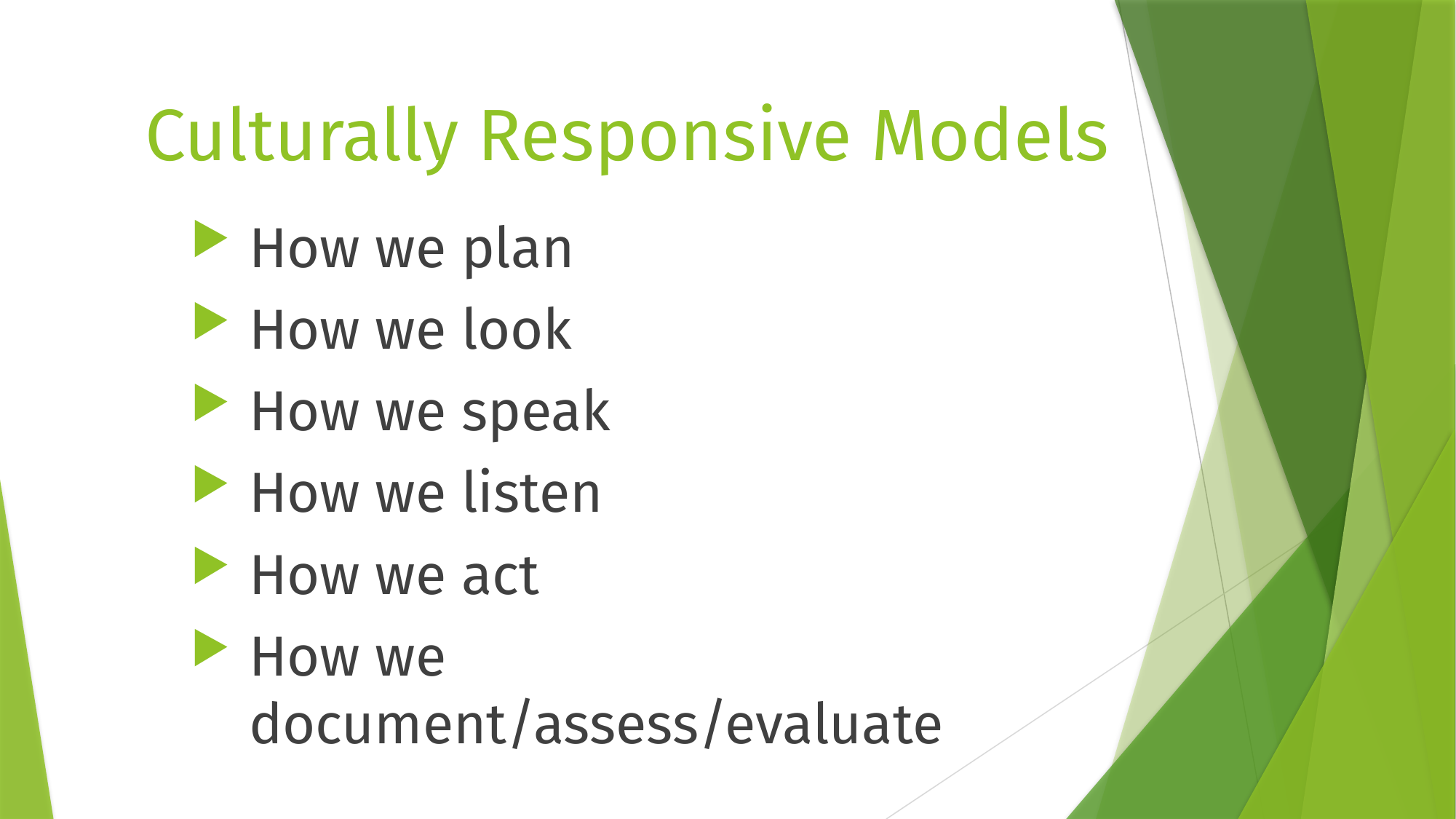

# Culturally Responsive Models
How we plan
How we look
How we speak
How we listen
How we act
How we document/assess/evaluate